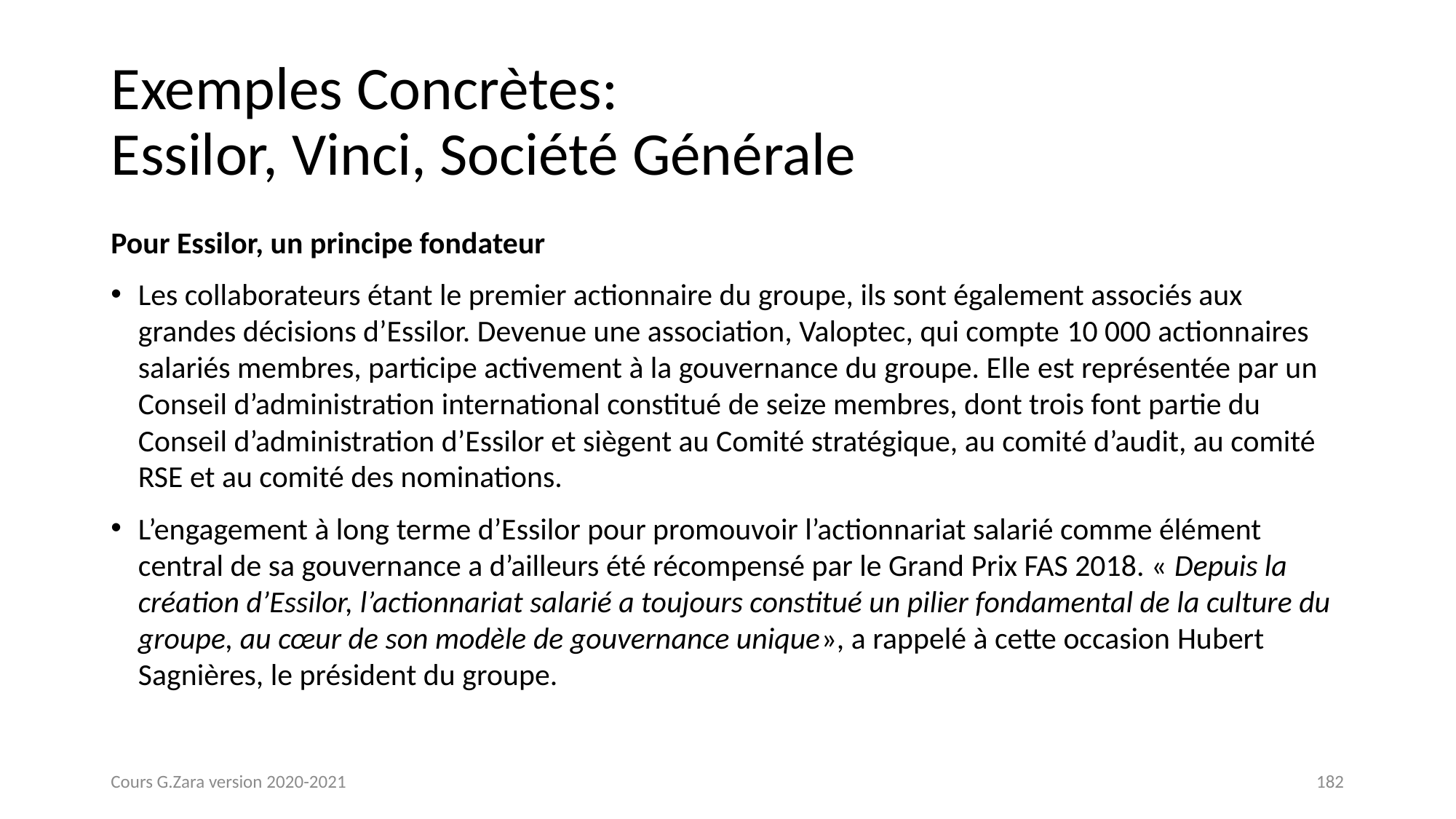

# Exemples Concrètes: Essilor, Vinci, Société Générale
Pour Essilor, un principe fondateur
Les collaborateurs étant le premier actionnaire du groupe, ils sont également associés aux grandes décisions d’Essilor. Devenue une association, Valoptec, qui compte 10 000 actionnaires salariés membres, participe activement à la gouvernance du groupe. Elle est représentée par un Conseil d’administration international constitué de seize membres, dont trois font partie du Conseil d’administration d’Essilor et siègent au Comité stratégique, au comité d’audit, au comité RSE et au comité des nominations.
L’engagement à long terme d’Essilor pour promouvoir l’actionnariat salarié comme élément central de sa gouvernance a d’ailleurs été récompensé par le Grand Prix FAS 2018. « Depuis la création d’Essilor, l’actionnariat salarié a toujours constitué un pilier fondamental de la culture du groupe, au cœur de son modèle de gouvernance unique», a rappelé à cette occasion Hubert Sagnières, le président du groupe.
Cours G.Zara version 2020-2021
182